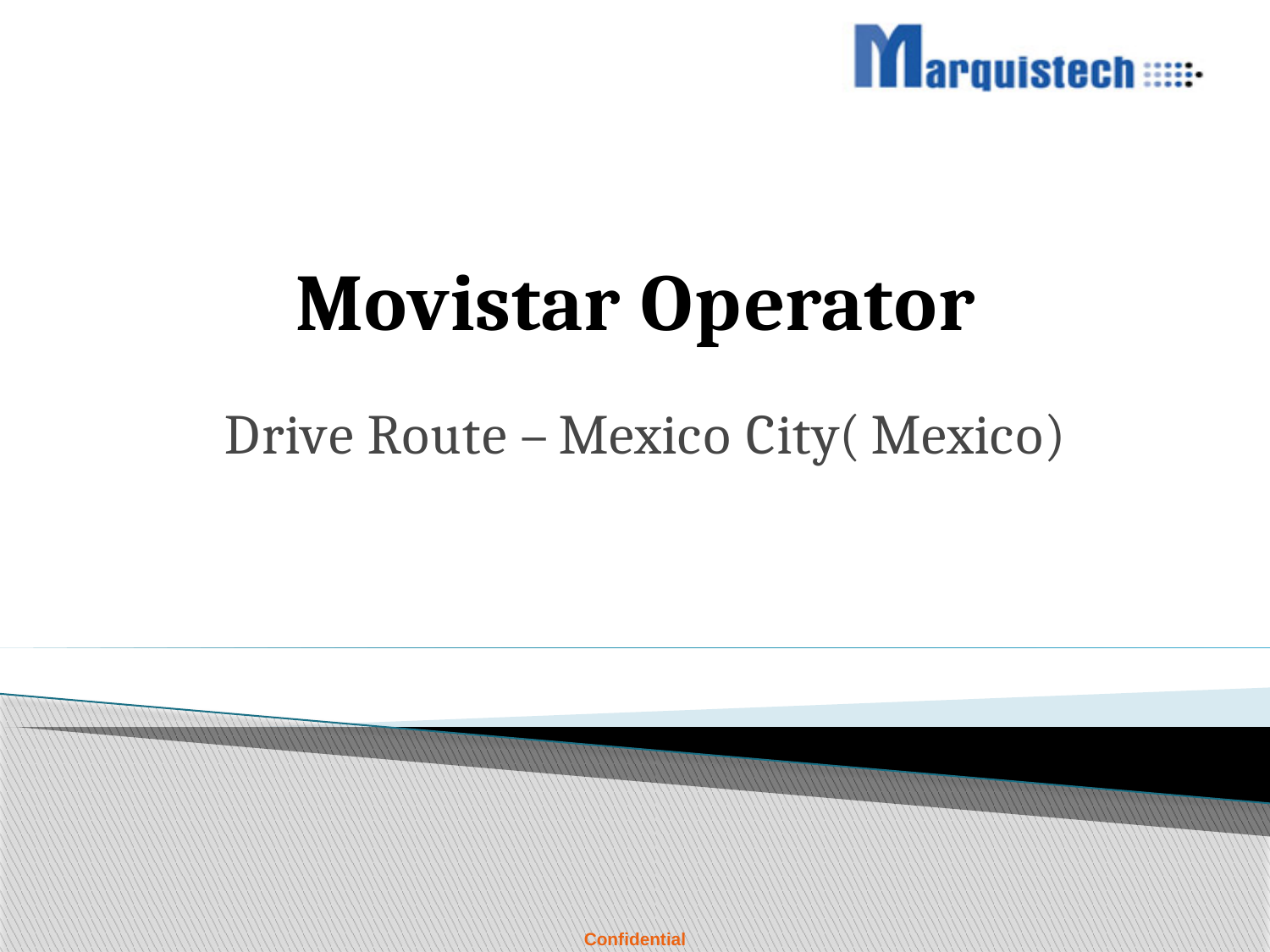

# Movistar Operator
Drive Route – Mexico City( Mexico)